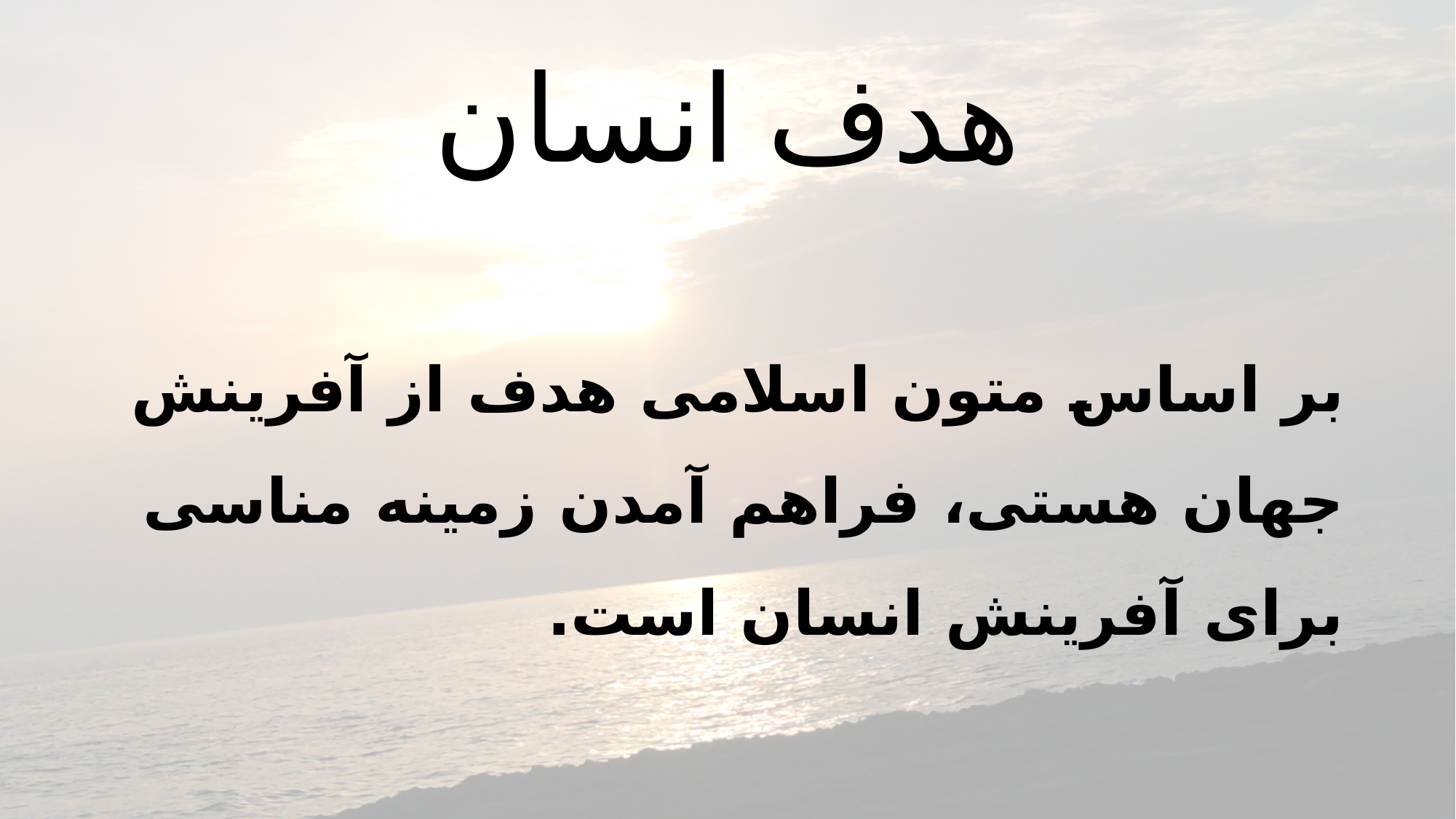

# هدف انسان

بر اساس متون اسلامی هدف از آفرینش جهان هستی، فراهم آمدن زمینه مناسی برای آفرینش انسان است.